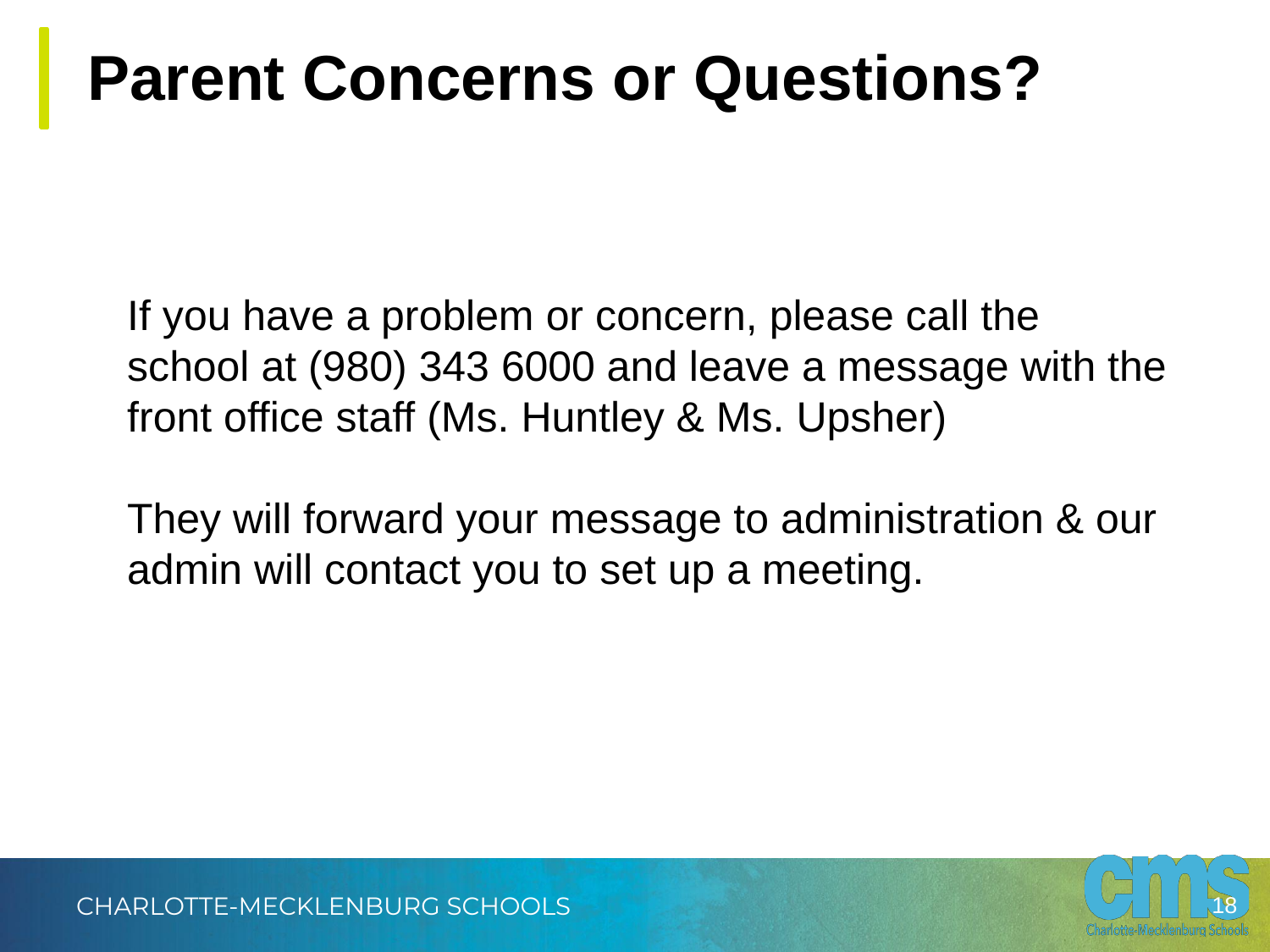

Parent Concerns or Questions?
If you have a problem or concern, please call the
school at (980) 343 6000 and leave a message with the
front office staff (Ms. Huntley & Ms. Upsher)

They will forward your message to administration & our
admin will contact you to set up a meeting.

18